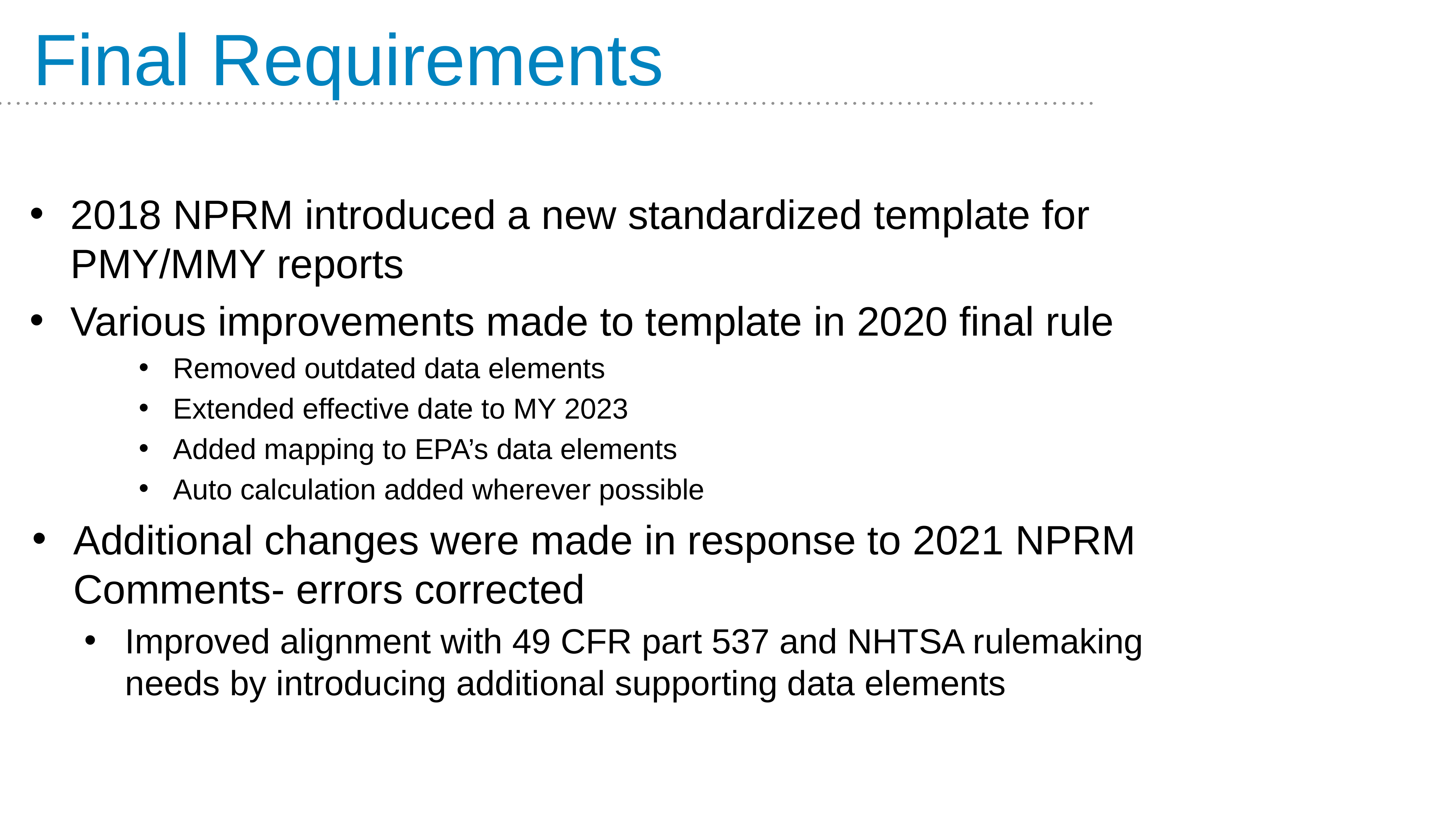

Final Requirements
#

2018 NPRM introduced a new standardized template for PMY/MMY reports
Various improvements made to template in 2020 final rule
Removed outdated data elements
Extended effective date to MY 2023
Added mapping to EPA’s data elements
Auto calculation added wherever possible
Additional changes were made in response to 2021 NPRM Comments- errors corrected
Improved alignment with 49 CFR part 537 and NHTSA rulemaking needs by introducing additional supporting data elements